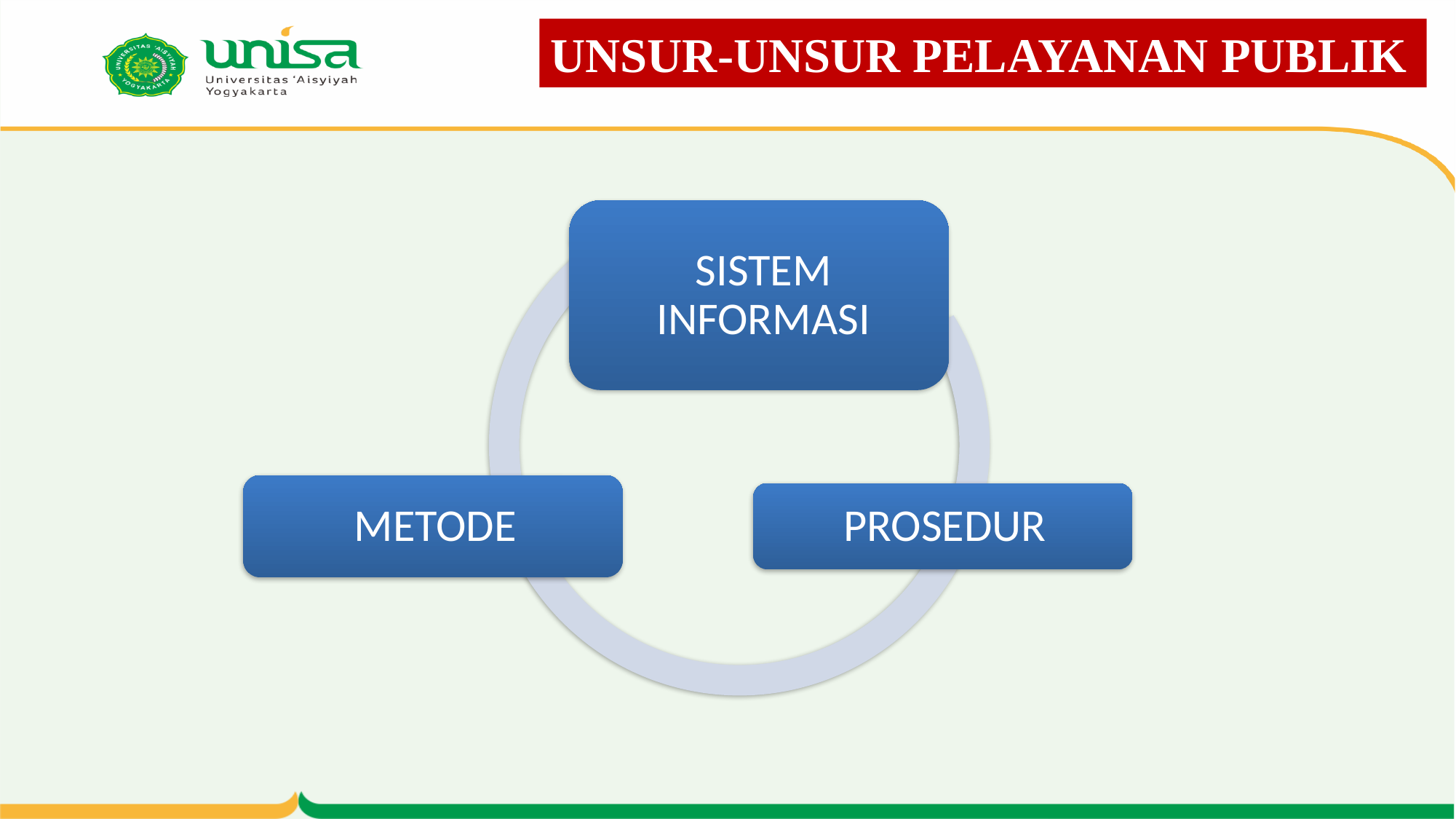

UNSUR-UNSUR PELAYANAN PUBLIK
SISTEM INFORMASI
PROSEDUR
METODE